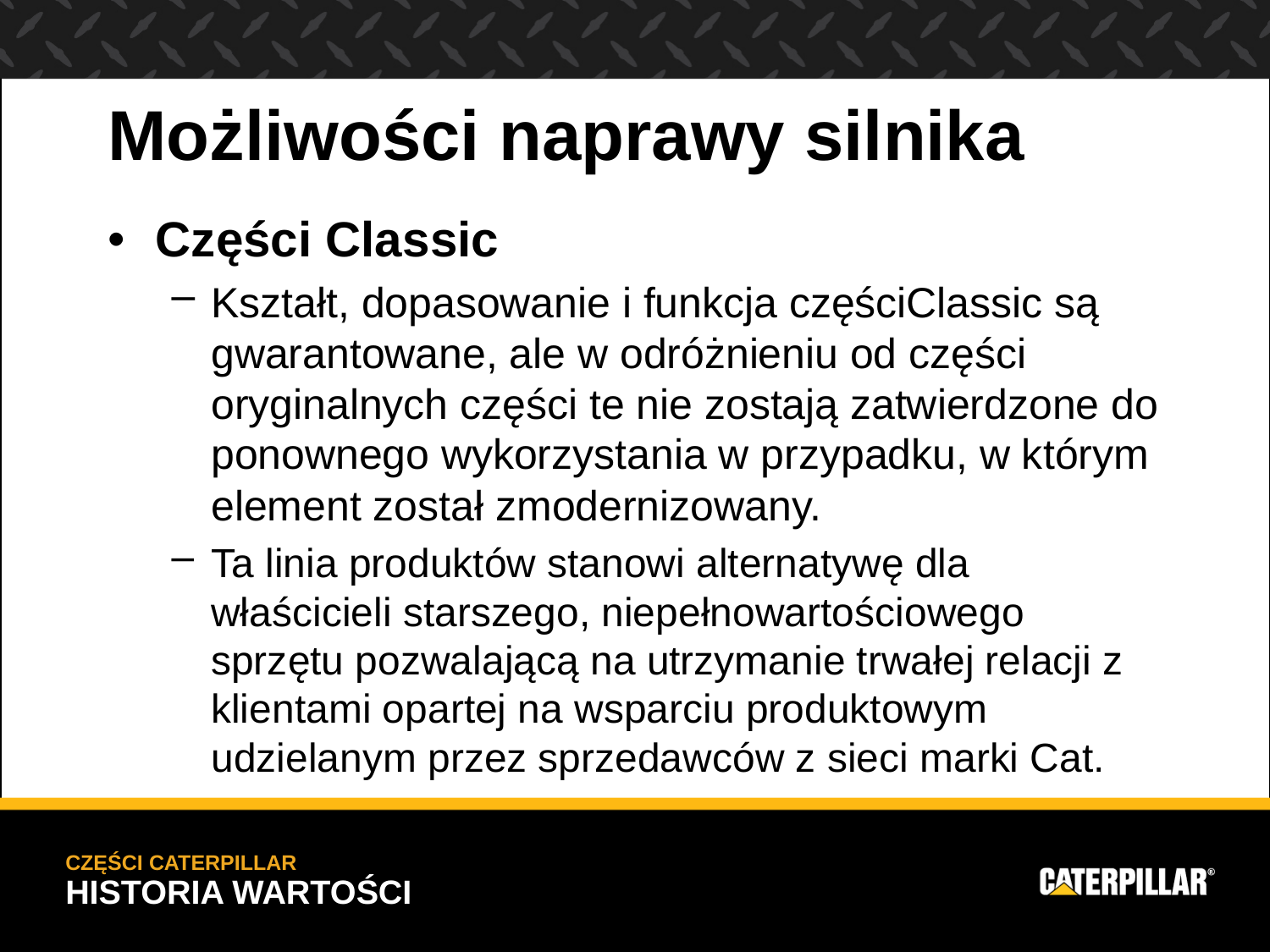

Możliwości naprawy silnika
Części Classic
Kształt, dopasowanie i funkcja częściClassic są gwarantowane, ale w odróżnieniu od części oryginalnych części te nie zostają zatwierdzone do ponownego wykorzystania w przypadku, w którym element został zmodernizowany.
Ta linia produktów stanowi alternatywę dla właścicieli starszego, niepełnowartościowego sprzętu pozwalającą na utrzymanie trwałej relacji z klientami opartej na wsparciu produktowym udzielanym przez sprzedawców z sieci marki Cat.

CZĘŚCI CATERPILLAR
HISTORIA WARTOŚCI